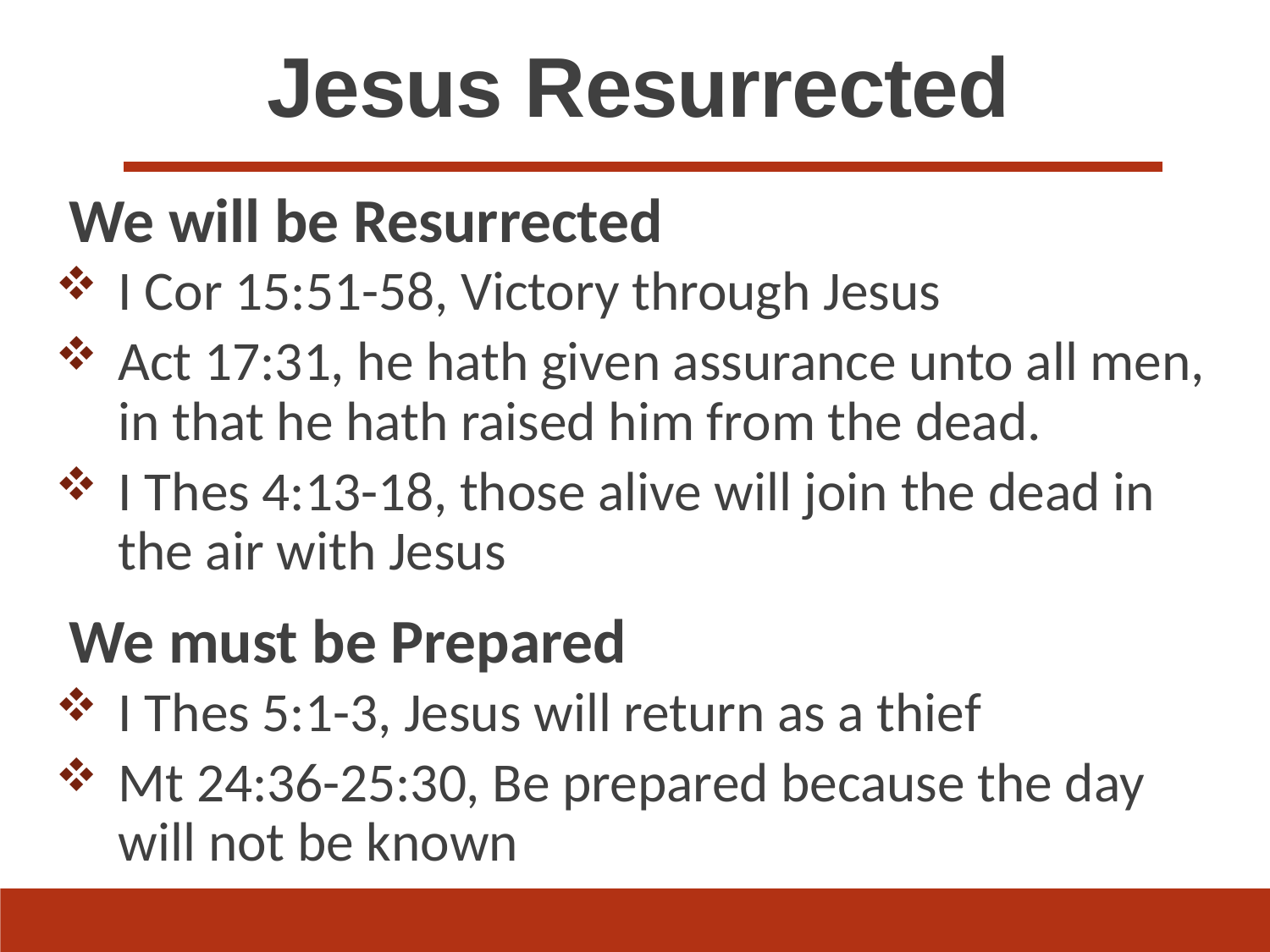

# Jesus Resurrected
We will be Resurrected
I Cor 15:51-58, Victory through Jesus
Act 17:31, he hath given assurance unto all men, in that he hath raised him from the dead.
I Thes 4:13-18, those alive will join the dead in the air with Jesus
We must be Prepared
I Thes 5:1-3, Jesus will return as a thief
Mt 24:36-25:30, Be prepared because the day will not be known